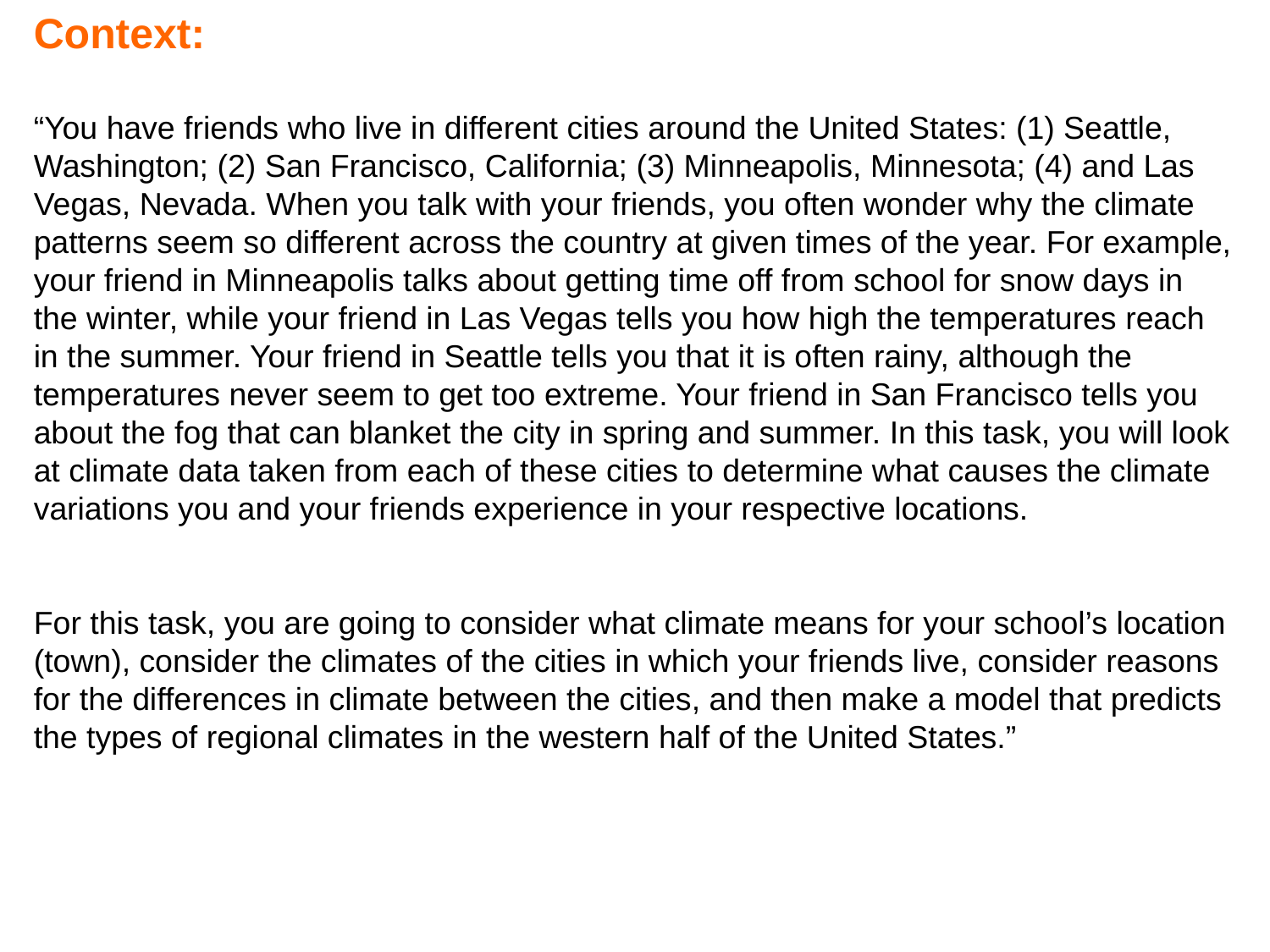

Context:

“You have friends who live in different cities around the United States: (1) Seattle, Washington; (2) San Francisco, California; (3) Minneapolis, Minnesota; (4) and Las Vegas, Nevada. When you talk with your friends, you often wonder why the climate patterns seem so different across the country at given times of the year. For example, your friend in Minneapolis talks about getting time off from school for snow days in the winter, while your friend in Las Vegas tells you how high the temperatures reach in the summer. Your friend in Seattle tells you that it is often rainy, although the temperatures never seem to get too extreme. Your friend in San Francisco tells you about the fog that can blanket the city in spring and summer. In this task, you will look at climate data taken from each of these cities to determine what causes the climate variations you and your friends experience in your respective locations.

For this task, you are going to consider what climate means for your school’s location (town), consider the climates of the cities in which your friends live, consider reasons for the differences in climate between the cities, and then make a model that predicts the types of regional climates in the western half of the United States.”